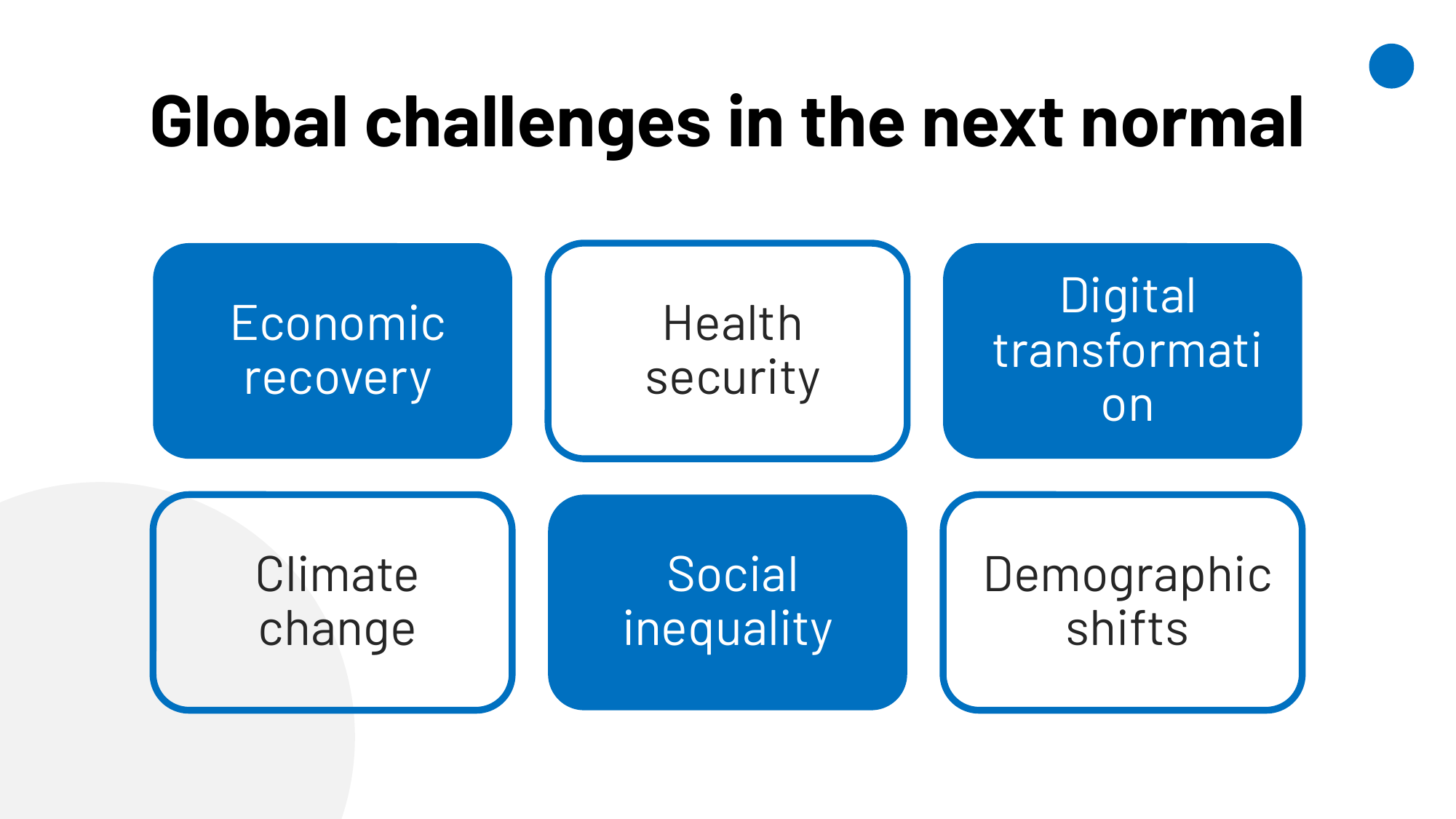

Global challenges in the next normal

Economic recovery
Health security
Digital transformation
Climate change
Social inequality
Demographic shifts